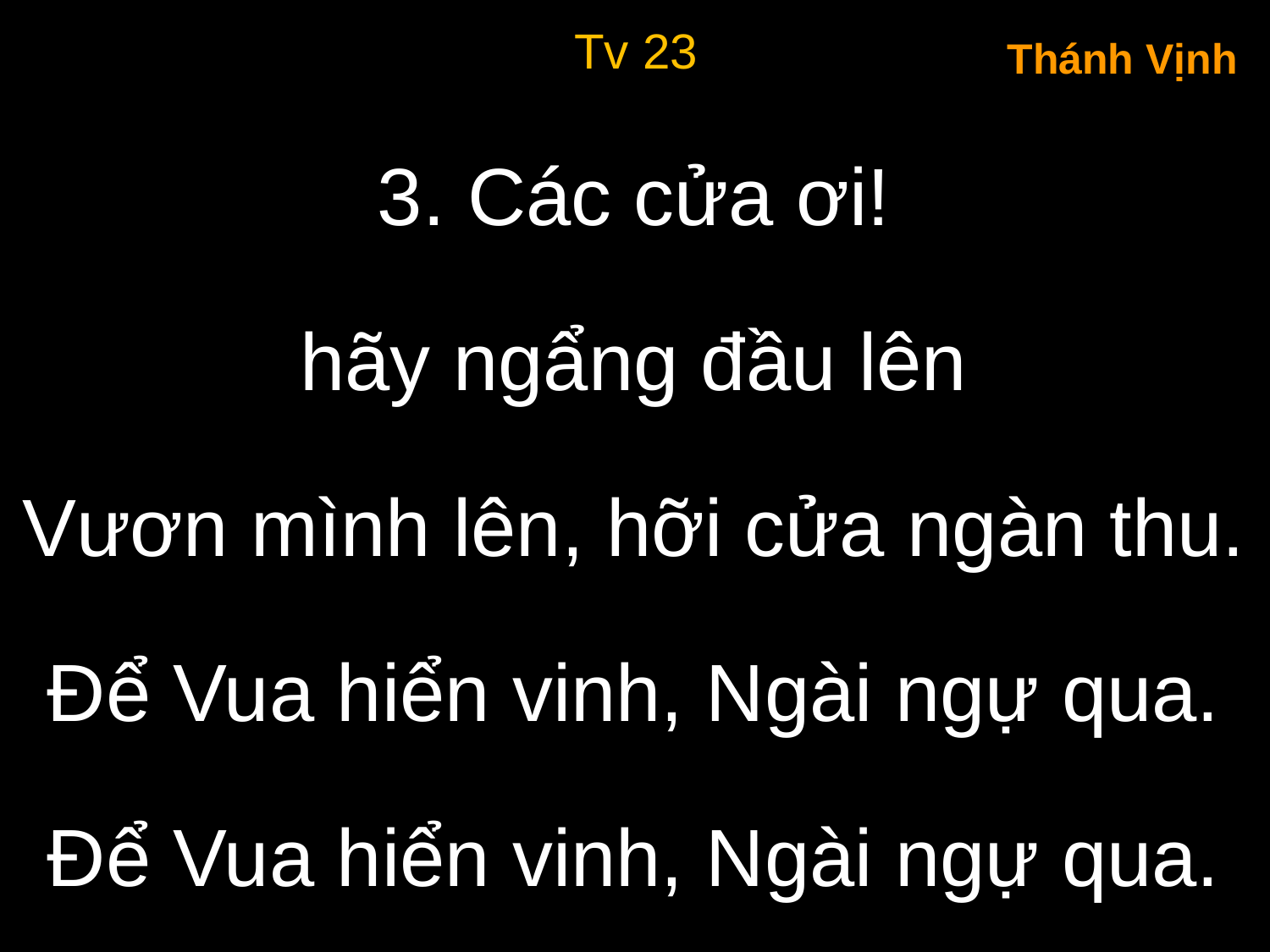

Tv 23
Thánh Vịnh
3. Các cửa ơi!
hãy ngẩng đầu lên
Vươn mình lên, hỡi cửa ngàn thu.
Để Vua hiển vinh, Ngài ngự qua.
Để Vua hiển vinh, Ngài ngự qua.